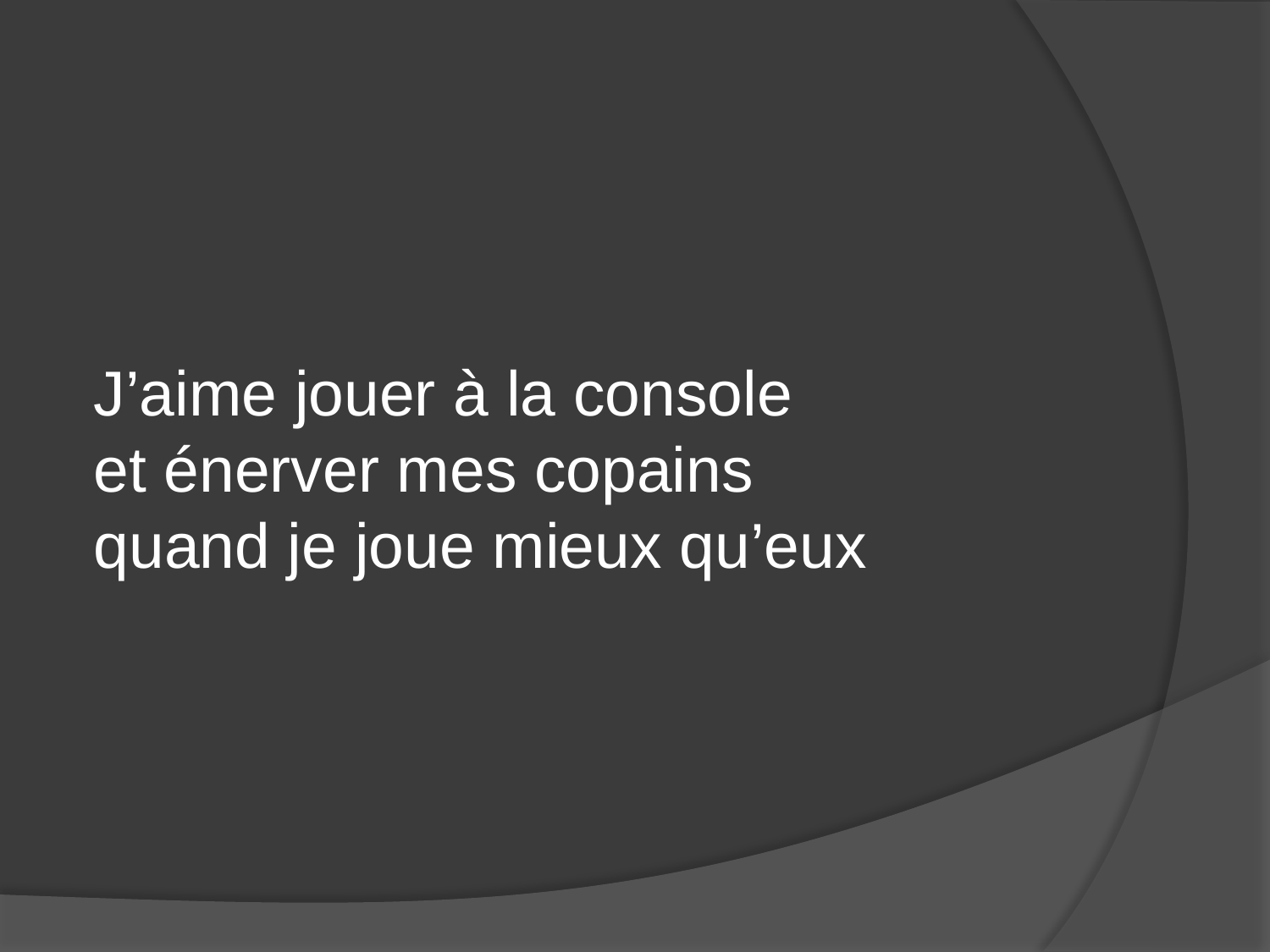

J’aime jouer à la console
et énerver mes copains
quand je joue mieux qu’eux